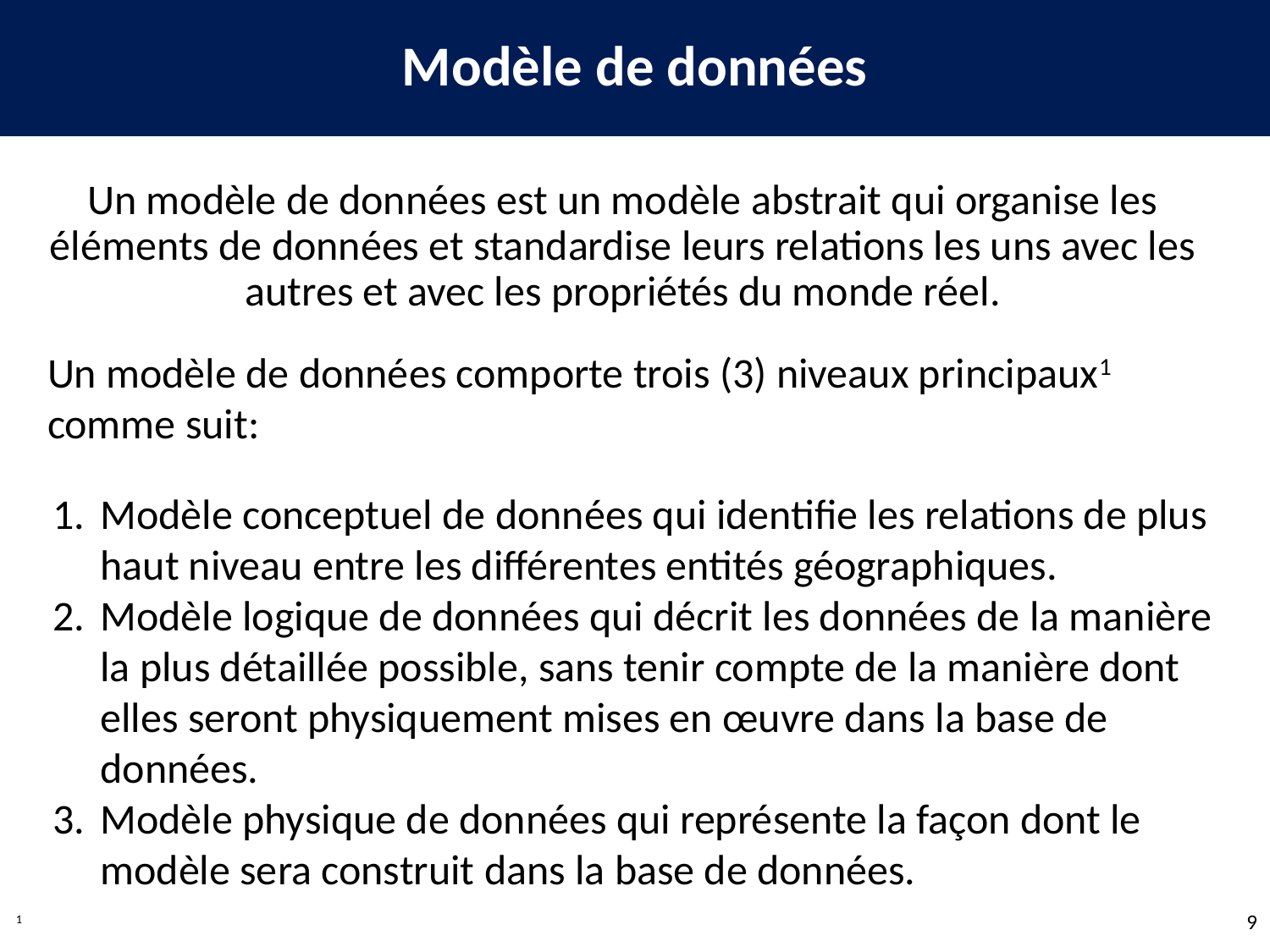

Modèle de données
Un modèle de données est un modèle abstrait qui organise les éléments de données et standardise leurs relations les uns avec les autres et avec les propriétés du monde réel.
Un modèle de données comporte trois (3) niveaux principaux1 comme suit:
Modèle conceptuel de données qui identifie les relations de plus haut niveau entre les différentes entités géographiques.
Modèle logique de données qui décrit les données de la manière la plus détaillée possible, sans tenir compte de la manière dont elles seront physiquement mises en œuvre dans la base de données.
Modèle physique de données qui représente la façon dont le modèle sera construit dans la base de données.
9
1